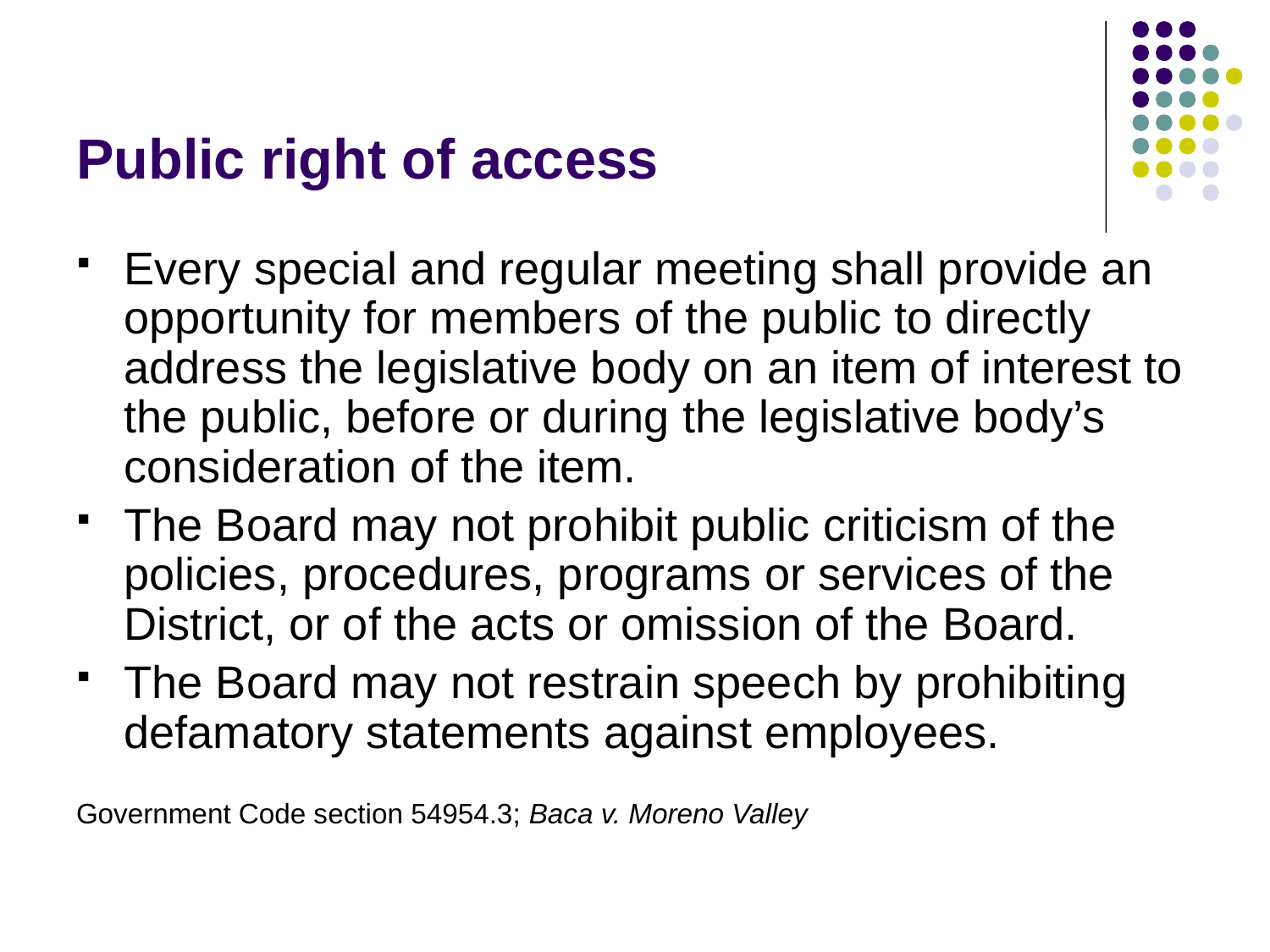

# Public right of access
Every special and regular meeting shall provide an opportunity for members of the public to directly address the legislative body on an item of interest to the public, before or during the legislative body’s consideration of the item.
The Board may not prohibit public criticism of the policies, procedures, programs or services of the District, or of the acts or omission of the Board.
The Board may not restrain speech by prohibiting defamatory statements against employees.

Government Code section 54954.3; Baca v. Moreno Valley